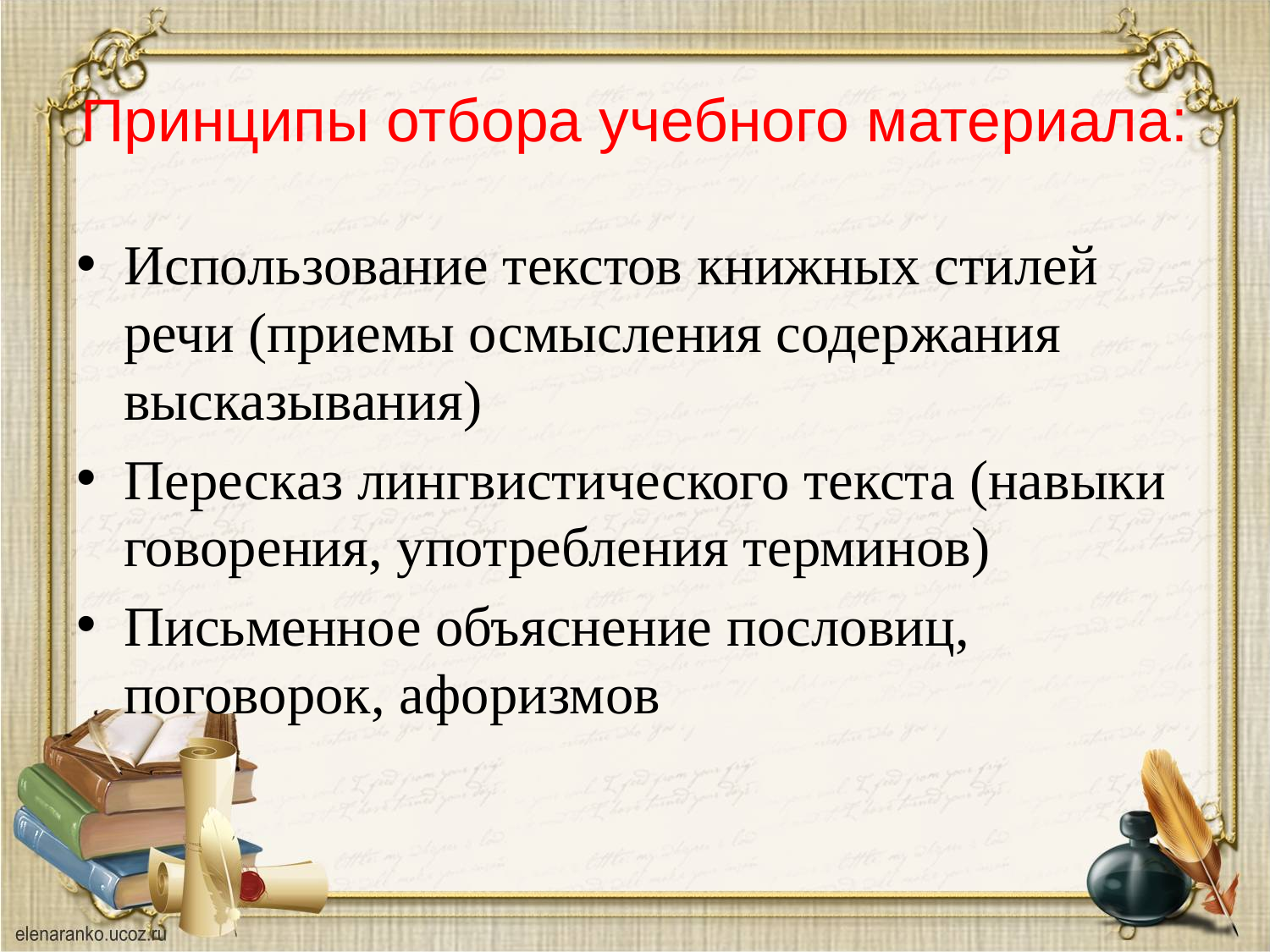

# Принципы отбора учебного материала:
Использование текстов книжных стилей речи (приемы осмысления содержания высказывания)
Пересказ лингвистического текста (навыки говорения, употребления терминов)
Письменное объяснение пословиц, поговорок, афоризмов